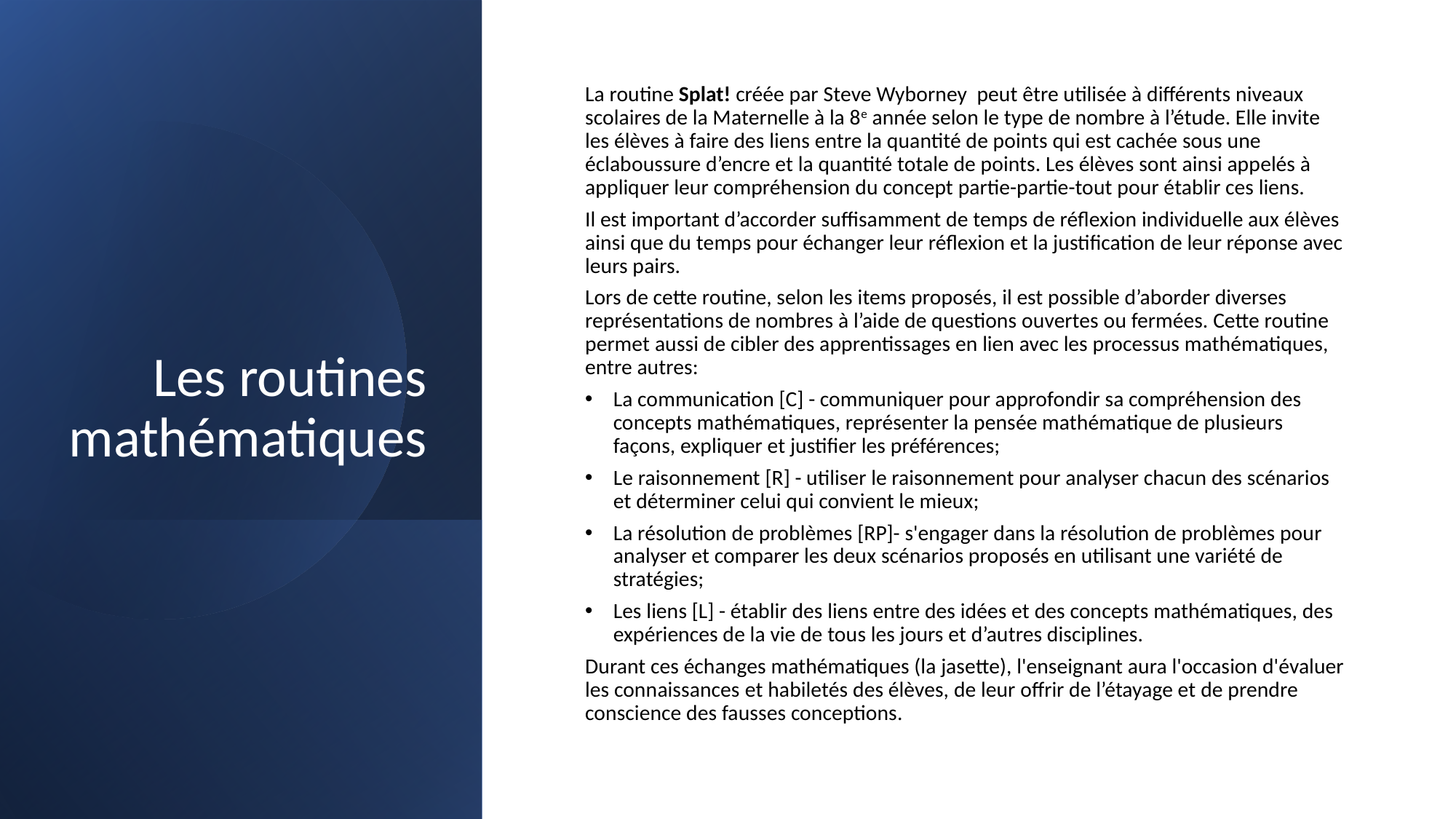

# Les routines mathématiques
La routine Splat! créée par Steve Wyborney  peut être utilisée à différents niveaux scolaires de la Maternelle à la 8e année selon le type de nombre à l’étude. Elle invite les élèves à faire des liens entre la quantité de points qui est cachée sous une éclaboussure d’encre et la quantité totale de points. Les élèves sont ainsi appelés à appliquer leur compréhension du concept partie-partie-tout pour établir ces liens.
Il est important d’accorder suffisamment de temps de réflexion individuelle aux élèves ainsi que du temps pour échanger leur réflexion et la justification de leur réponse avec leurs pairs.
Lors de cette routine, selon les items proposés, il est possible d’aborder diverses représentations de nombres à l’aide de questions ouvertes ou fermées. Cette routine permet aussi de cibler des apprentissages en lien avec les processus mathématiques, entre autres:
La communication [C] - communiquer pour approfondir sa compréhension des concepts mathématiques, représenter la pensée mathématique de plusieurs façons, expliquer et justifier les préférences;
Le raisonnement [R] - utiliser le raisonnement pour analyser chacun des scénarios et déterminer celui qui convient le mieux;
La résolution de problèmes [RP]- s'engager dans la résolution de problèmes pour analyser et comparer les deux scénarios proposés en utilisant une variété de stratégies;
Les liens [L] - établir des liens entre des idées et des concepts mathématiques, des expériences de la vie de tous les jours et d’autres disciplines.
Durant ces échanges mathématiques (la jasette), l'enseignant aura l'occasion d'évaluer les connaissances et habiletés des élèves, de leur offrir de l’étayage et de prendre conscience des fausses conceptions.